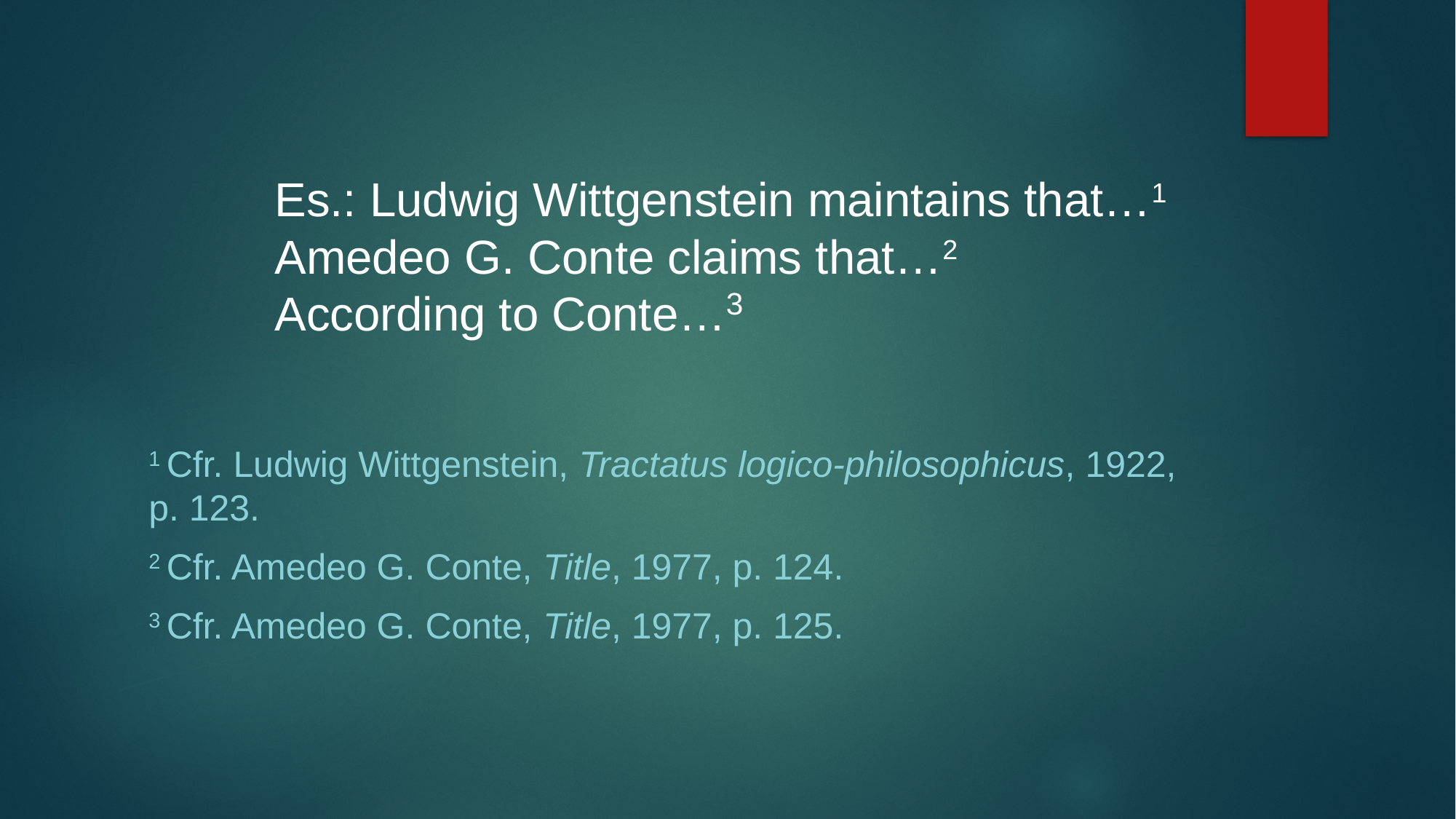

# Es.: Ludwig Wittgenstein maintains that…1 Amedeo G. Conte claims that…2 According to Conte…3
1 Cfr. Ludwig Wittgenstein, Tractatus logico-philosophicus, 1922, p. 123.
2 Cfr. Amedeo G. Conte, Title, 1977, p. 124.
3 Cfr. Amedeo G. Conte, Title, 1977, p. 125.